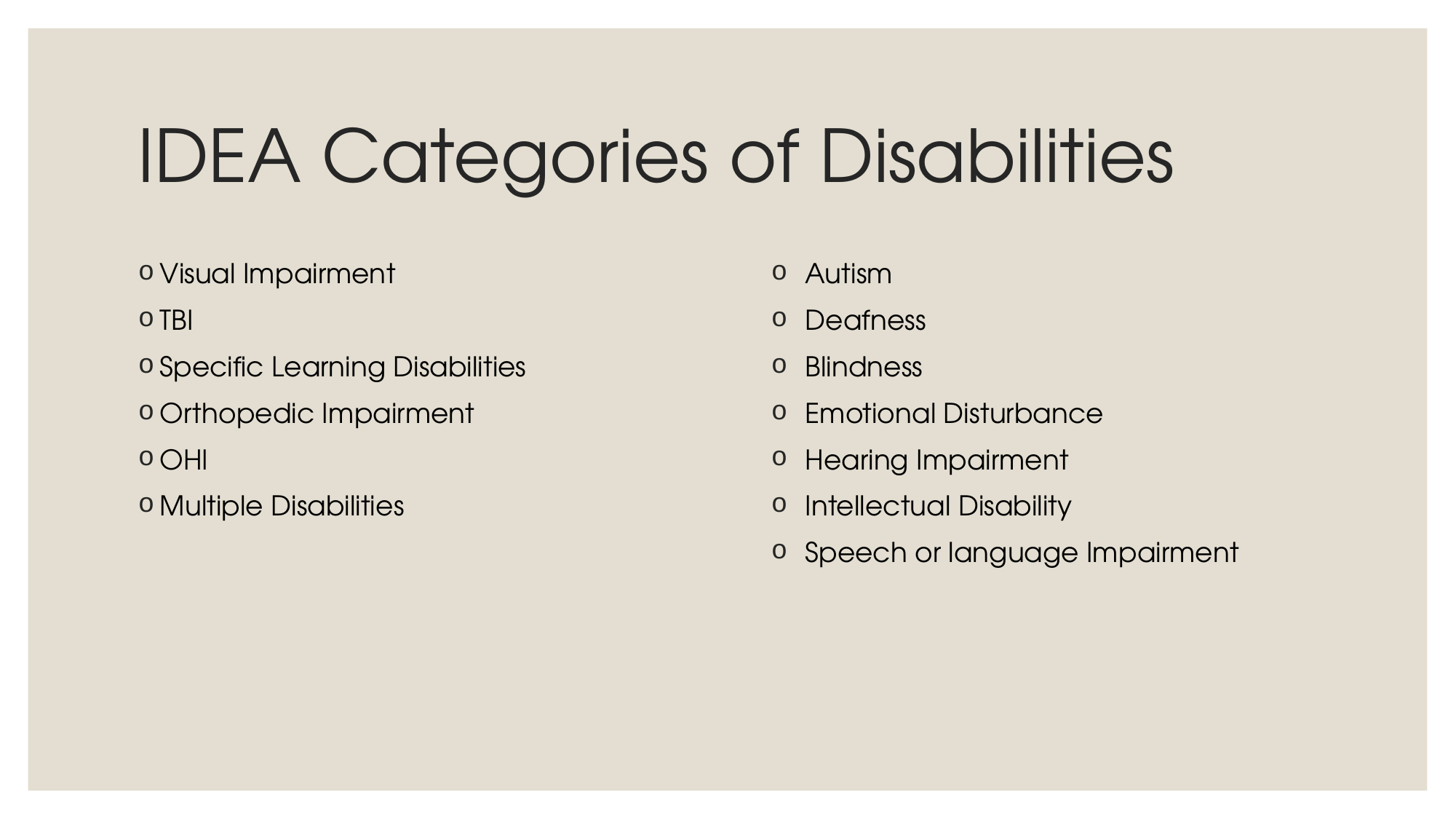

# IDEA Categories of Disabilities
Visual Impairment
TBI
Specific Learning Disabilities
Orthopedic Impairment
OHI
Multiple Disabilities

Autism
Deafness
Blindness
Emotional Disturbance
Hearing Impairment
Intellectual Disability
Speech or language Impairment